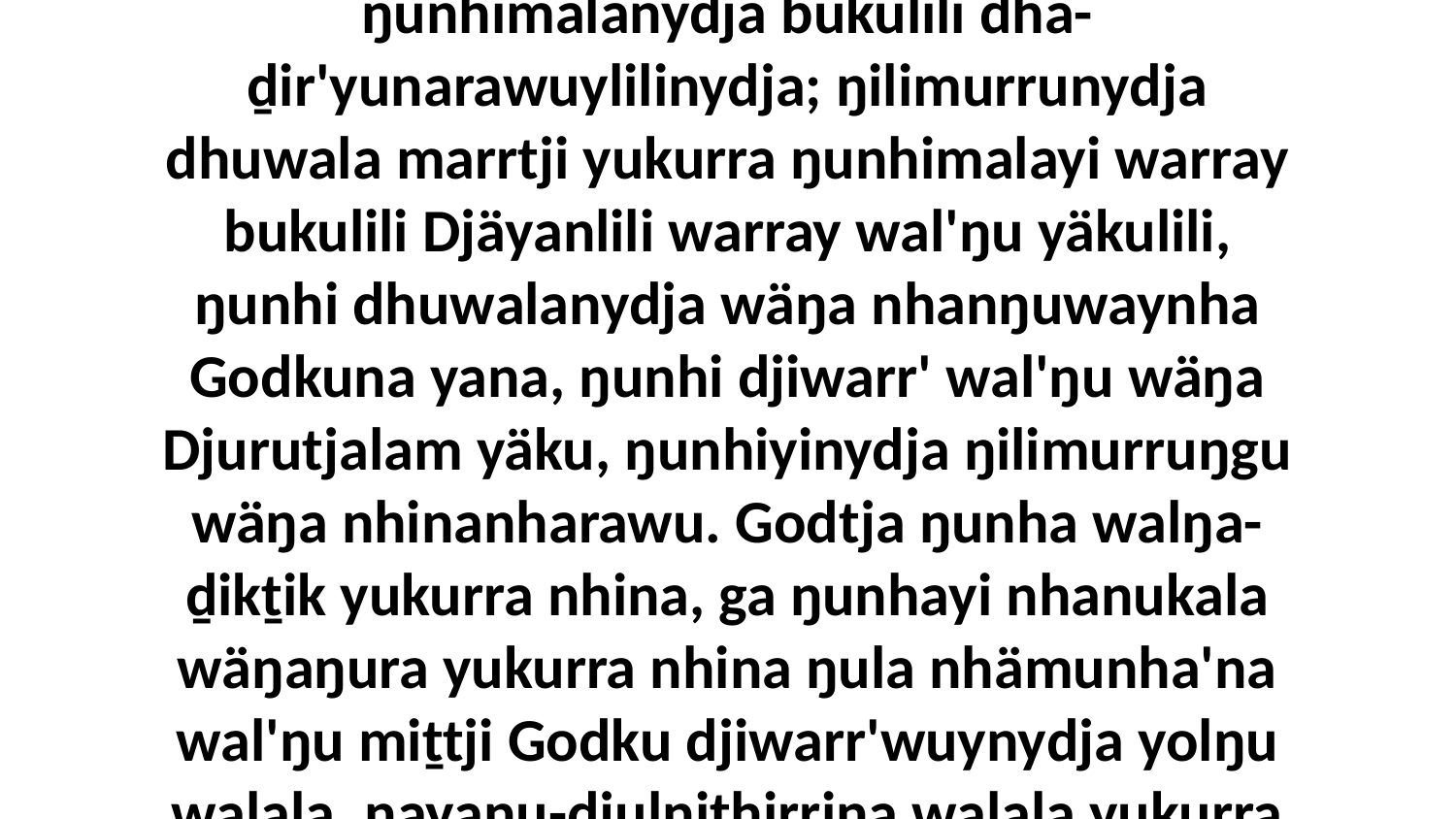

22 Yurru ŋilimurru Garraywalaŋumirrinydja yolŋu walala marrtji yukurra yaka ŋunhimalanydja bukulili dhä-ḏir'yunarawuylilinydja; ŋilimurrunydja dhuwala marrtji yukurra ŋunhimalayi warray bukulili Djäyanlili warray wal'ŋu yäkulili, ŋunhi dhuwalanydja wäŋa nhanŋuwaynha Godkuna yana, ŋunhi djiwarr' wal'ŋu wäŋa Djurutjalam yäku, ŋunhiyinydja ŋilimurruŋgu wäŋa nhinanharawu. Godtja ŋunha walŋa-ḏikṯik yukurra nhina, ga ŋunhayi nhanukala wäŋaŋura yukurra nhina ŋula nhämunha'na wal'ŋu miṯtji Godku djiwarr'wuynydja yolŋu walala, ŋayaŋu-djulŋithirrina walala yukurra ŋunha yulŋunydja wokthunna nhanŋu yanana.